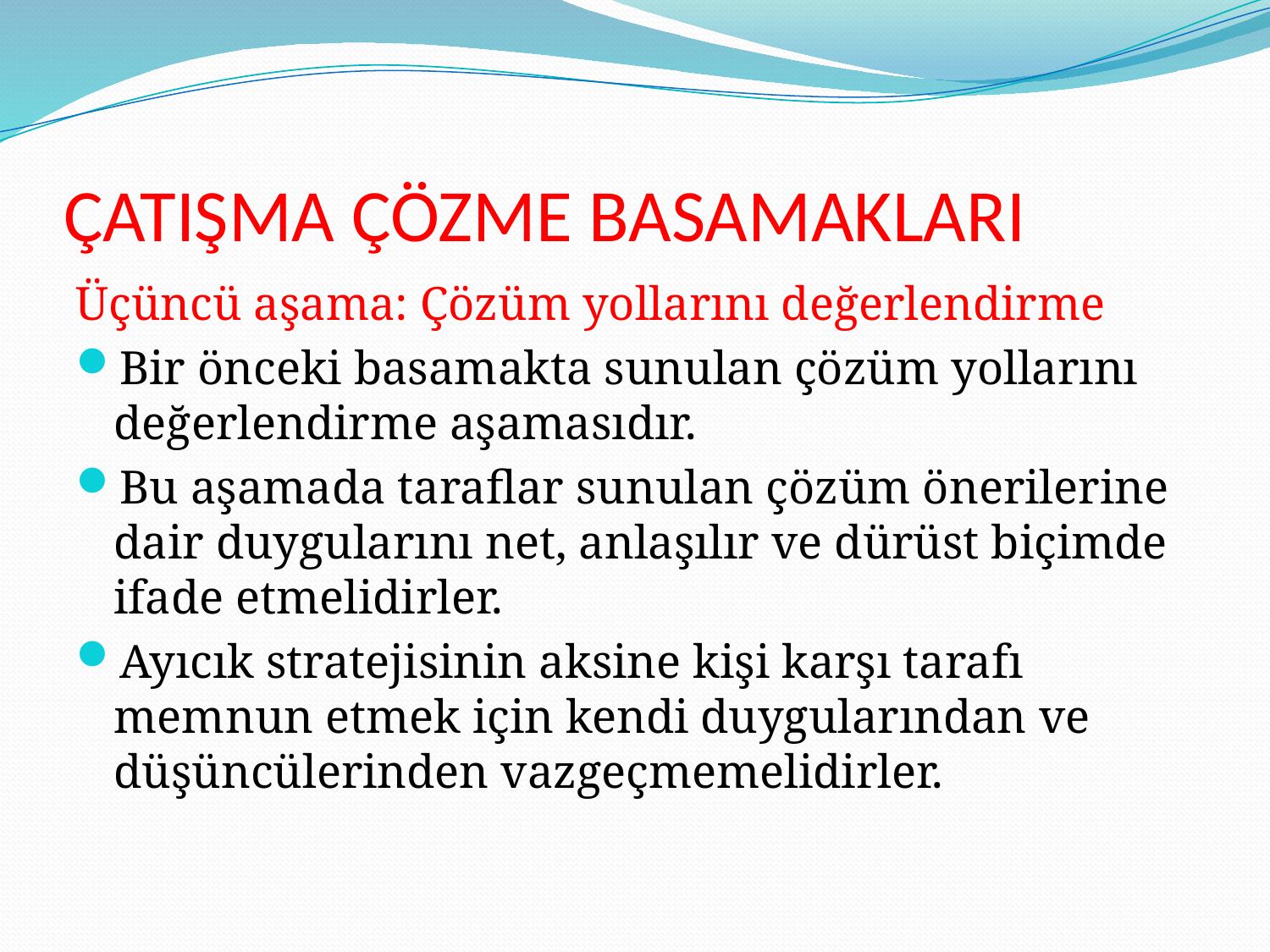

# ÇATIŞMA ÇÖZME BASAMAKLARI
Üçüncü aşama: Çözüm yollarını değerlendirme
Bir önceki basamakta sunulan çözüm yollarını değerlendirme aşamasıdır.
Bu aşamada taraflar sunulan çözüm önerilerine dair duygularını net, anlaşılır ve dürüst biçimde ifade etmelidirler.
Ayıcık stratejisinin aksine kişi karşı tarafı memnun etmek için kendi duygularından ve düşüncülerinden vazgeçmemelidirler.